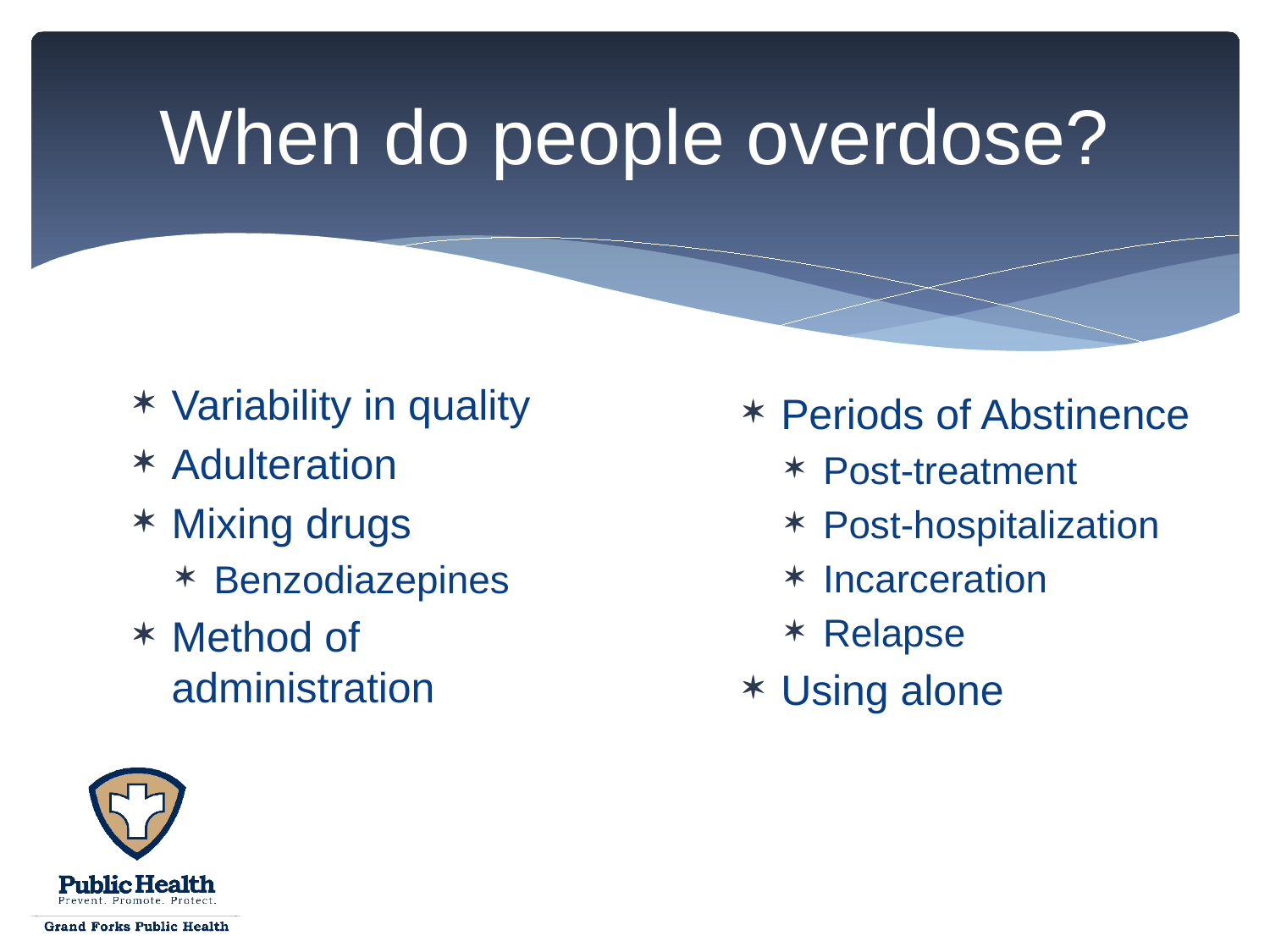

# When do people overdose?
Variability in quality
Adulteration
Mixing drugs
Benzodiazepines
Method of administration

Periods of Abstinence
Post-treatment
Post-hospitalization
Incarceration
Relapse
Using alone